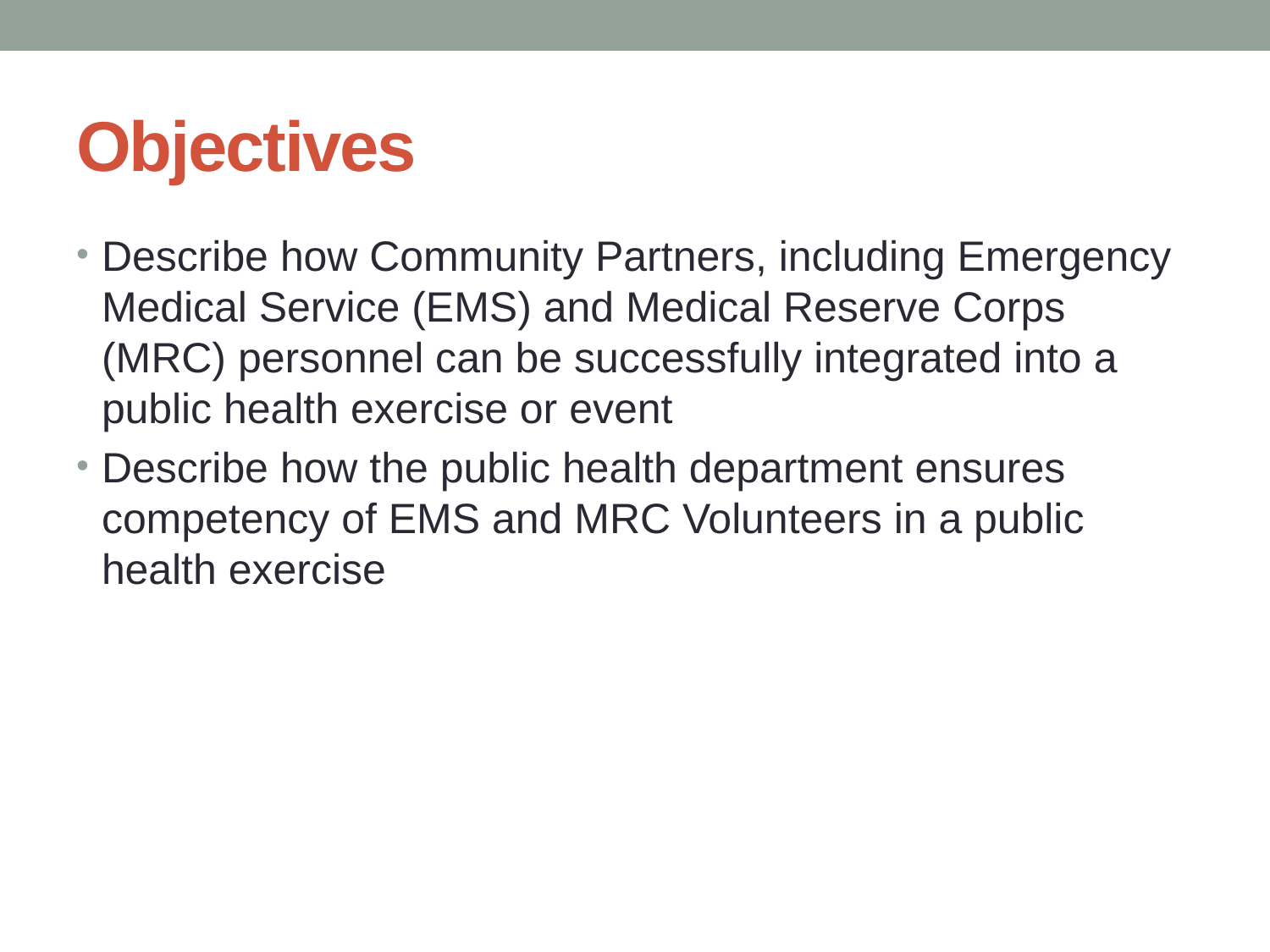

# Objectives
Describe how Community Partners, including Emergency Medical Service (EMS) and Medical Reserve Corps (MRC) personnel can be successfully integrated into a public health exercise or event
Describe how the public health department ensures competency of EMS and MRC Volunteers in a public health exercise